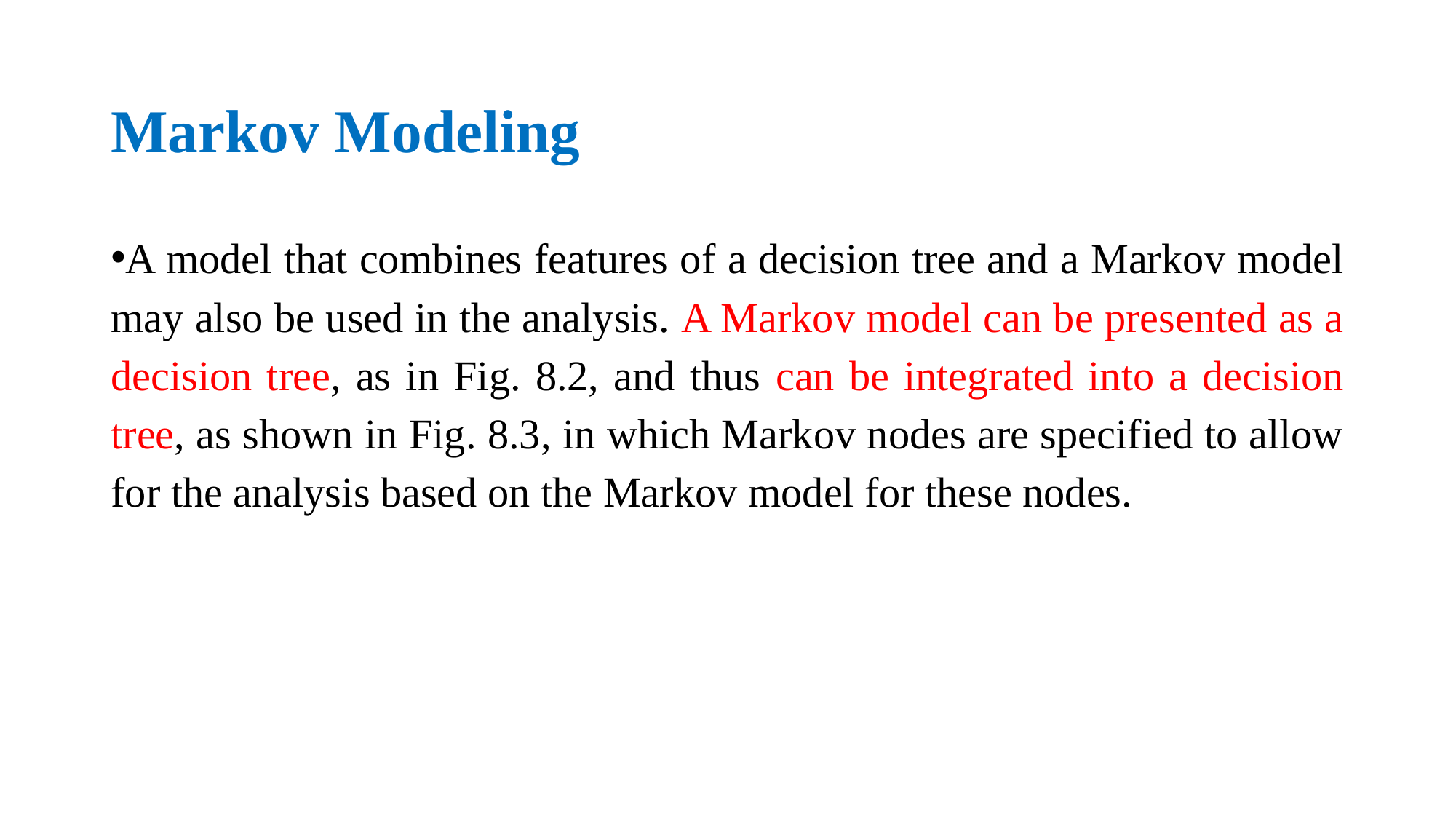

# Markov Modeling
A model that combines features of a decision tree and a Markov model may also be used in the analysis. A Markov model can be presented as a decision tree, as in Fig. 8.2, and thus can be integrated into a decision tree, as shown in Fig. 8.3, in which Markov nodes are specified to allow for the analysis based on the Markov model for these nodes.